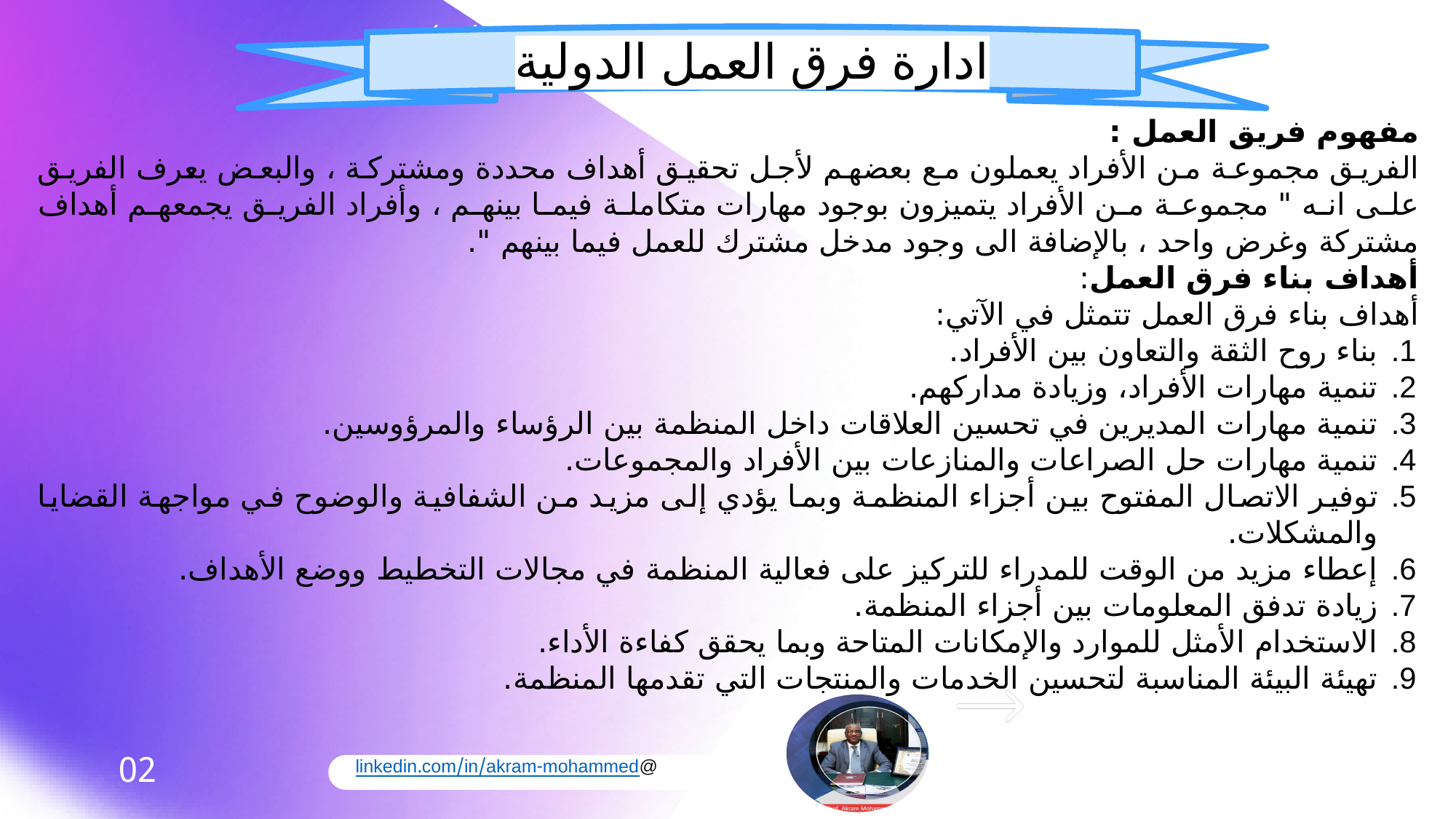

الفصــــــل الخامس(تطوير وتحفيز الذات)

ادارة فرق العمل الدولية

مفهوم فريق العمل :
الفريق مجموعة من الأفراد يعملون مع بعضهم لأجل تحقيق أهداف محددة ومشتركة ، والبعض يعرف الفريق على انه " مجموعة من الأفراد يتميزون بوجود مهارات متكاملة فيما بينهم ، وأفراد الفريق يجمعهم أهداف مشتركة وغرض واحد ، بالإضافة الى وجود مدخل مشترك للعمل فيما بينهم ".
أهداف بناء فرق العمل:
أهداف بناء فرق العمل تتمثل في الآتي:
بناء روح الثقة والتعاون بين الأفراد.
تنمية مهارات الأفراد، وزيادة مداركهم.
تنمية مهارات المديرين في تحسين العلاقات داخل المنظمة بين الرؤساء والمرؤوسين.
تنمية مهارات حل الصراعات والمنازعات بين الأفراد والمجموعات.
توفير الاتصال المفتوح بين أجزاء المنظمة وبما يؤدي إلى مزيد من الشفافية والوضوح في مواجهة القضايا والمشكلات.
إعطاء مزيد من الوقت للمدراء للتركيز على فعالية المنظمة في مجالات التخطيط ووضع الأهداف.
زيادة تدفق المعلومات بين أجزاء المنظمة.
الاستخدام الأمثل للموارد والإمكانات المتاحة وبما يحقق كفاءة الأداء.
تهيئة البيئة المناسبة لتحسين الخدمات والمنتجات التي تقدمها المنظمة.

@linkedin.com/in/akram-mohammed
02